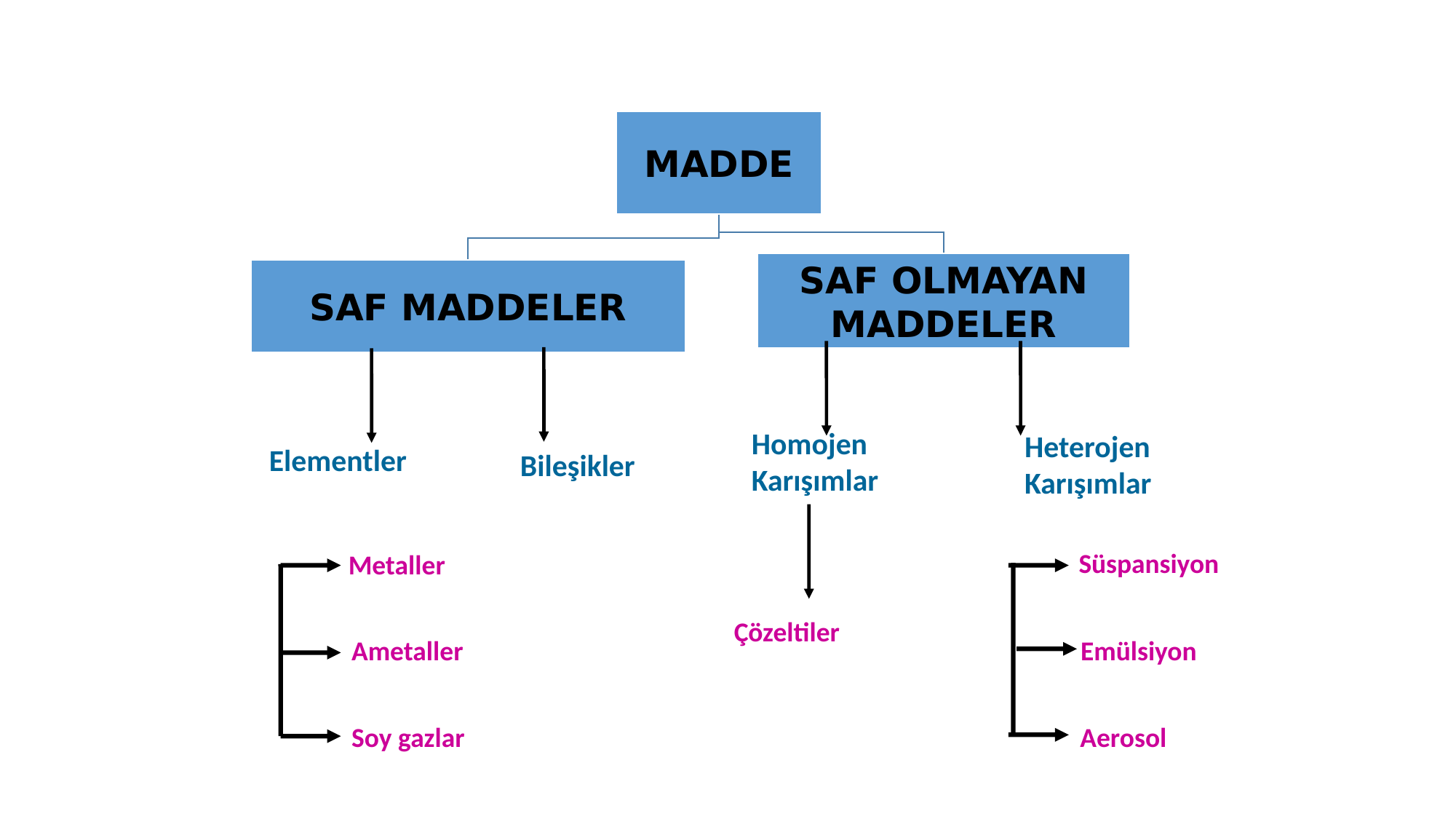

MADDE
SAF MADDELER
SAF OLMAYAN MADDELER

Homojen Karışımlar
Heterojen Karışımlar
Elementler
Bileşikler

Süspansiyon
Metaller

Çözeltiler
Ametaller
Emülsiyon

Soy gazlar
Aerosol